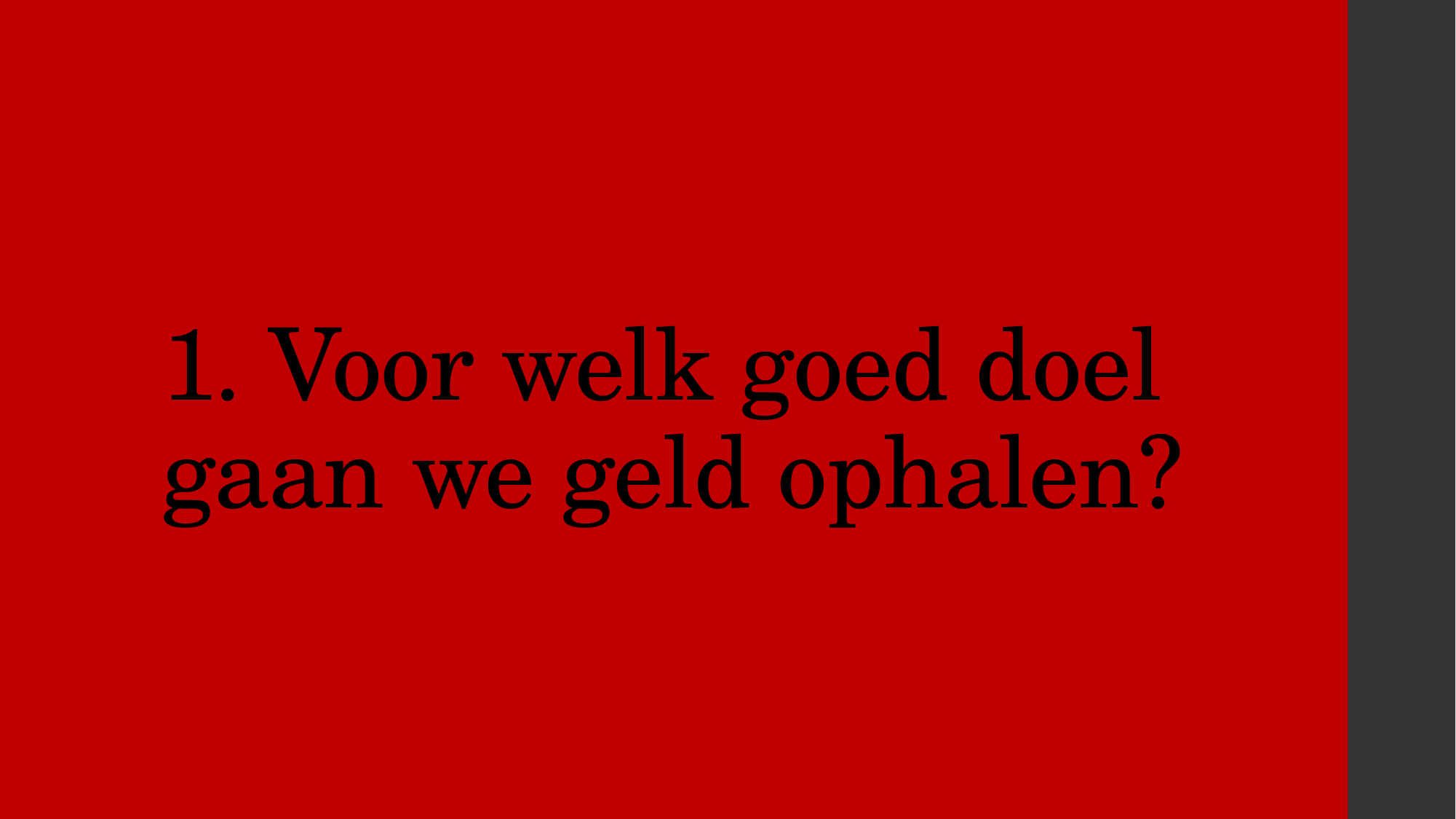

# 1. Voor welk goed doel gaan we geld ophalen?